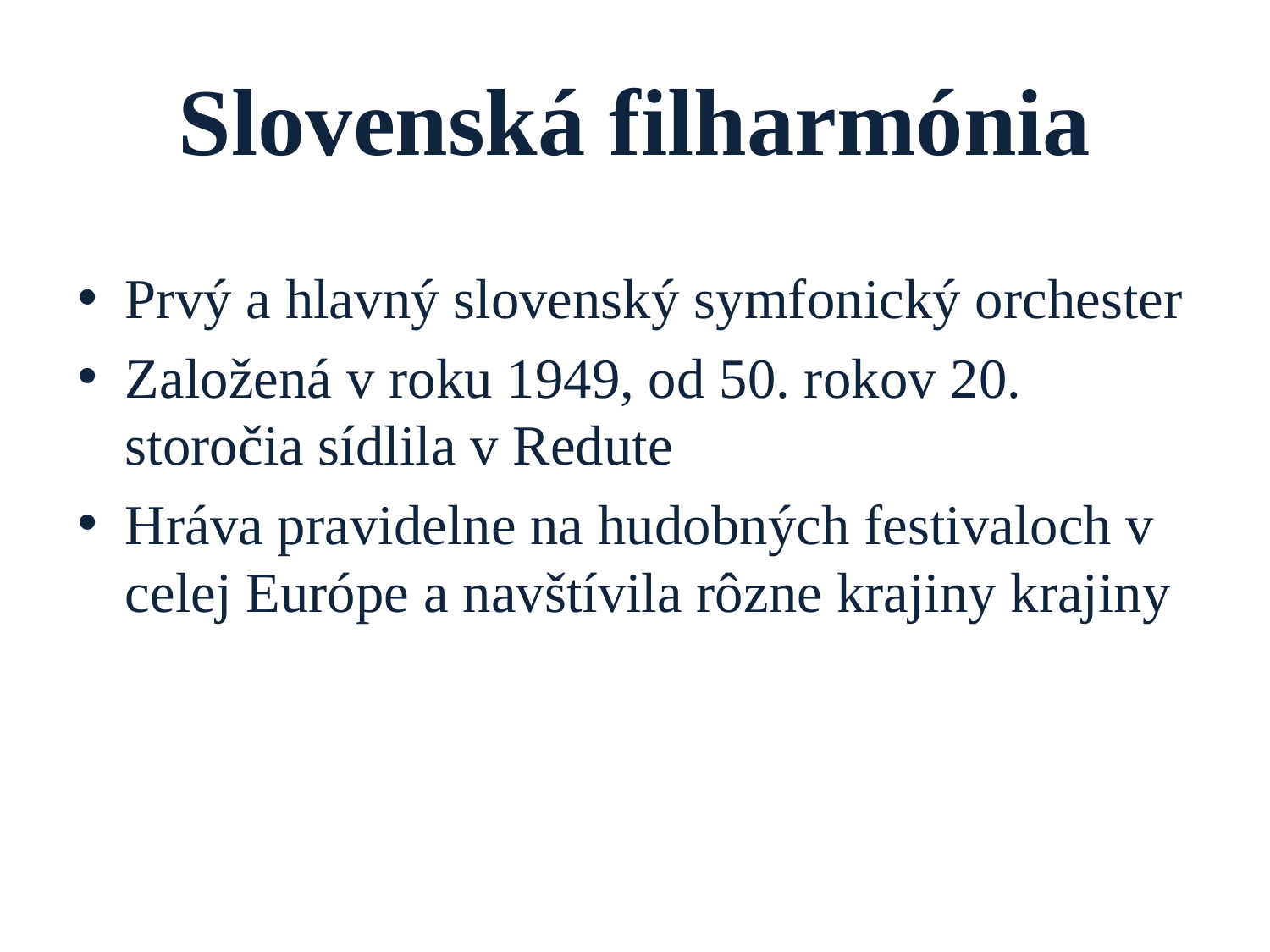

# Slovenská filharmónia
Prvý a hlavný slovenský symfonický orchester
Založená v roku 1949, od 50. rokov 20. storočia sídlila v Redute
Hráva pravidelne na hudobných festivaloch v celej Európe a navštívila rôzne krajiny krajiny